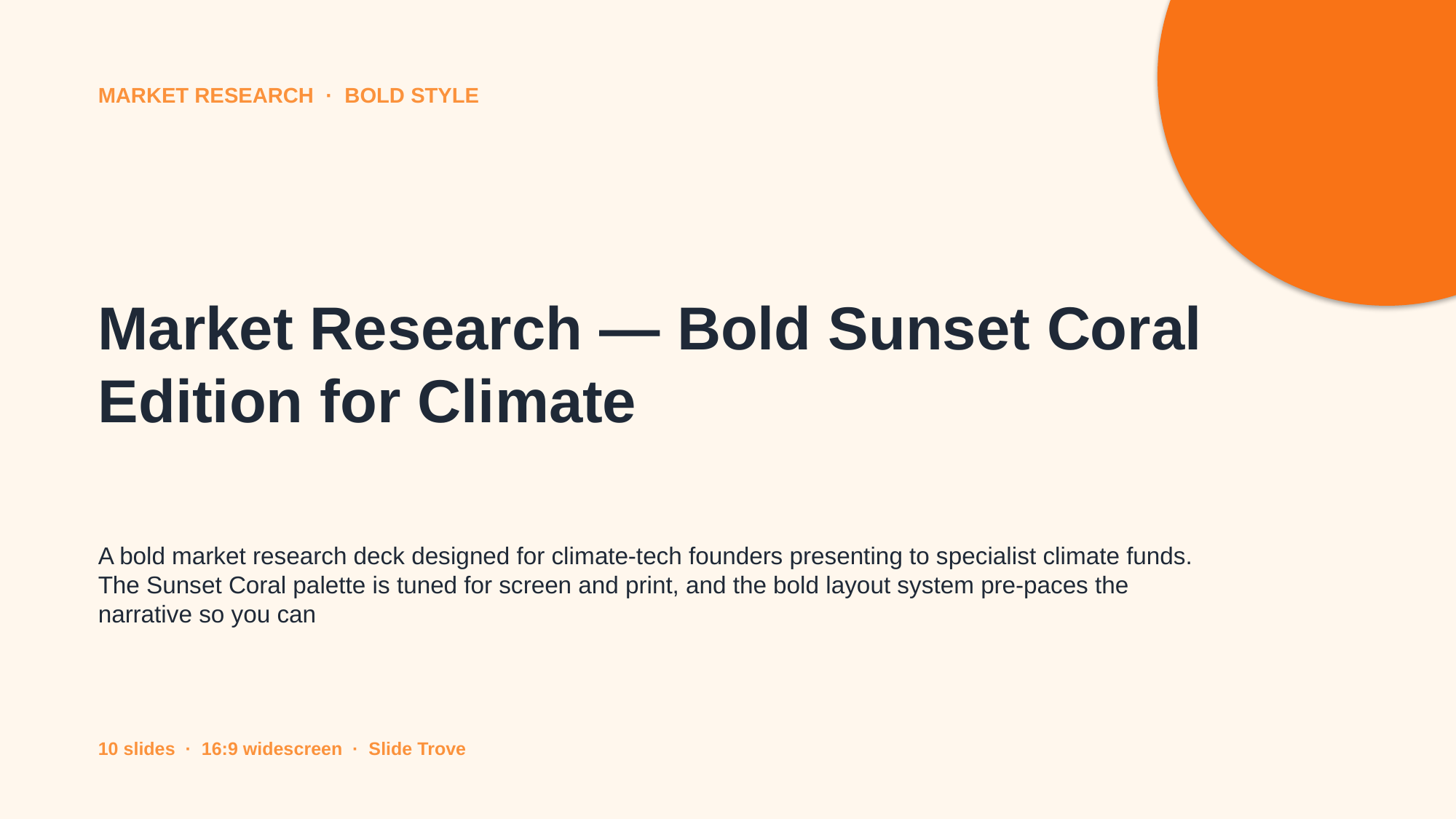

MARKET RESEARCH  ·  BOLD STYLE
Market Research — Bold Sunset Coral Edition for Climate
A bold market research deck designed for climate-tech founders presenting to specialist climate funds. The Sunset Coral palette is tuned for screen and print, and the bold layout system pre-paces the narrative so you can
10 slides  ·  16:9 widescreen  ·  Slide Trove